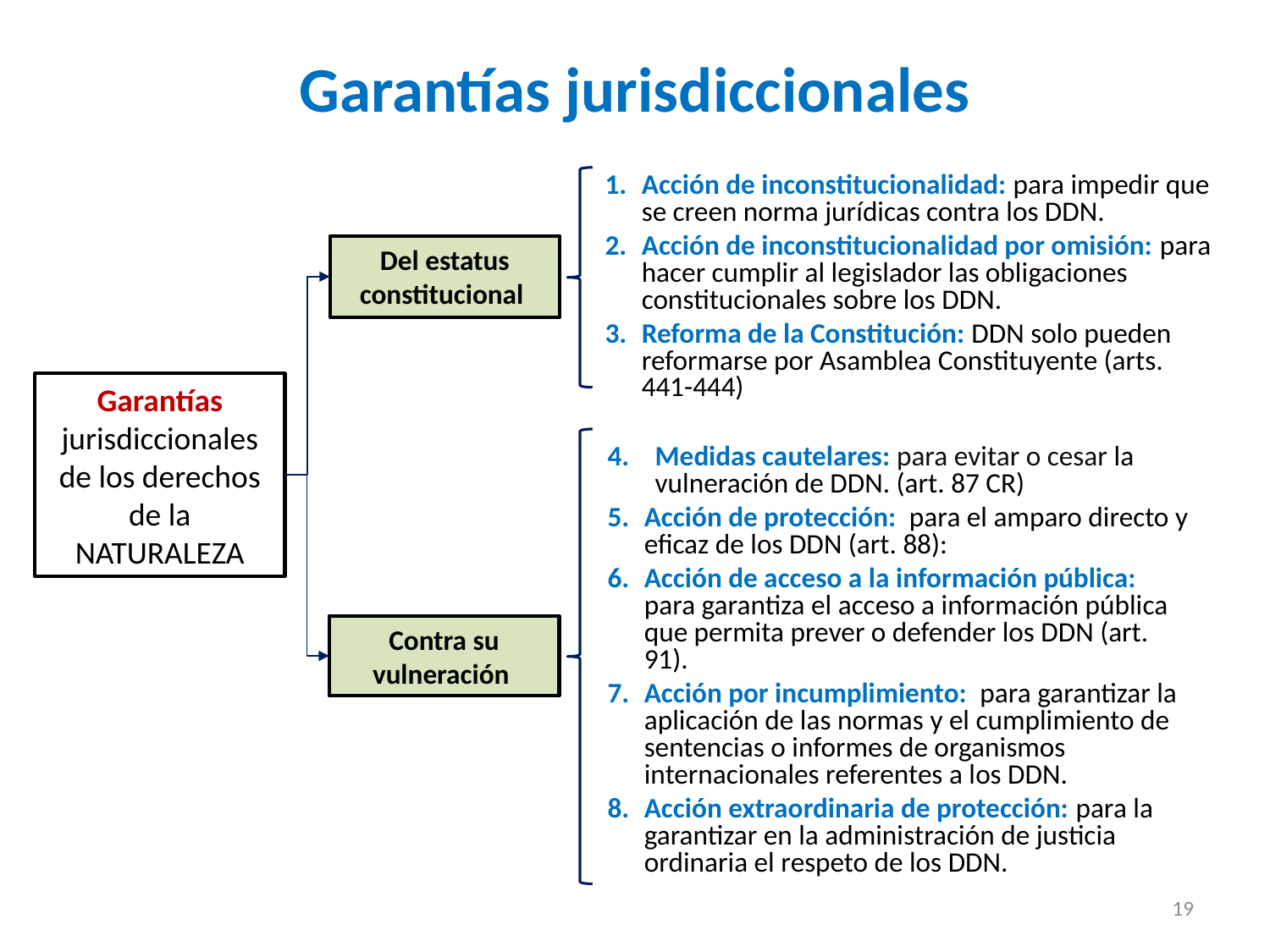

# Garantías jurisdiccionales
Acción de inconstitucionalidad: para impedir que se creen norma jurídicas contra los DDN.
Acción de inconstitucionalidad por omisión: para hacer cumplir al legislador las obligaciones constitucionales sobre los DDN.
Reforma de la Constitución: DDN solo pueden reformarse por Asamblea Constituyente (arts. 441-444)

Del estatus constitucional
Garantías jurisdiccionales de los derechos de la NATURALEZA

Medidas cautelares: para evitar o cesar la vulneración de DDN. (art. 87 CR)
Acción de protección:  para el amparo directo y eficaz de los DDN (art. 88):
Acción de acceso a la información pública: para garantiza el acceso a información pública que permita prever o defender los DDN (art. 91).
Acción por incumplimiento:  para garantizar la aplicación de las normas y el cumplimiento de sentencias o informes de organismos internacionales referentes a los DDN.
Acción extraordinaria de protección: para la garantizar en la administración de justicia ordinaria el respeto de los DDN.
Contra su vulneración
19